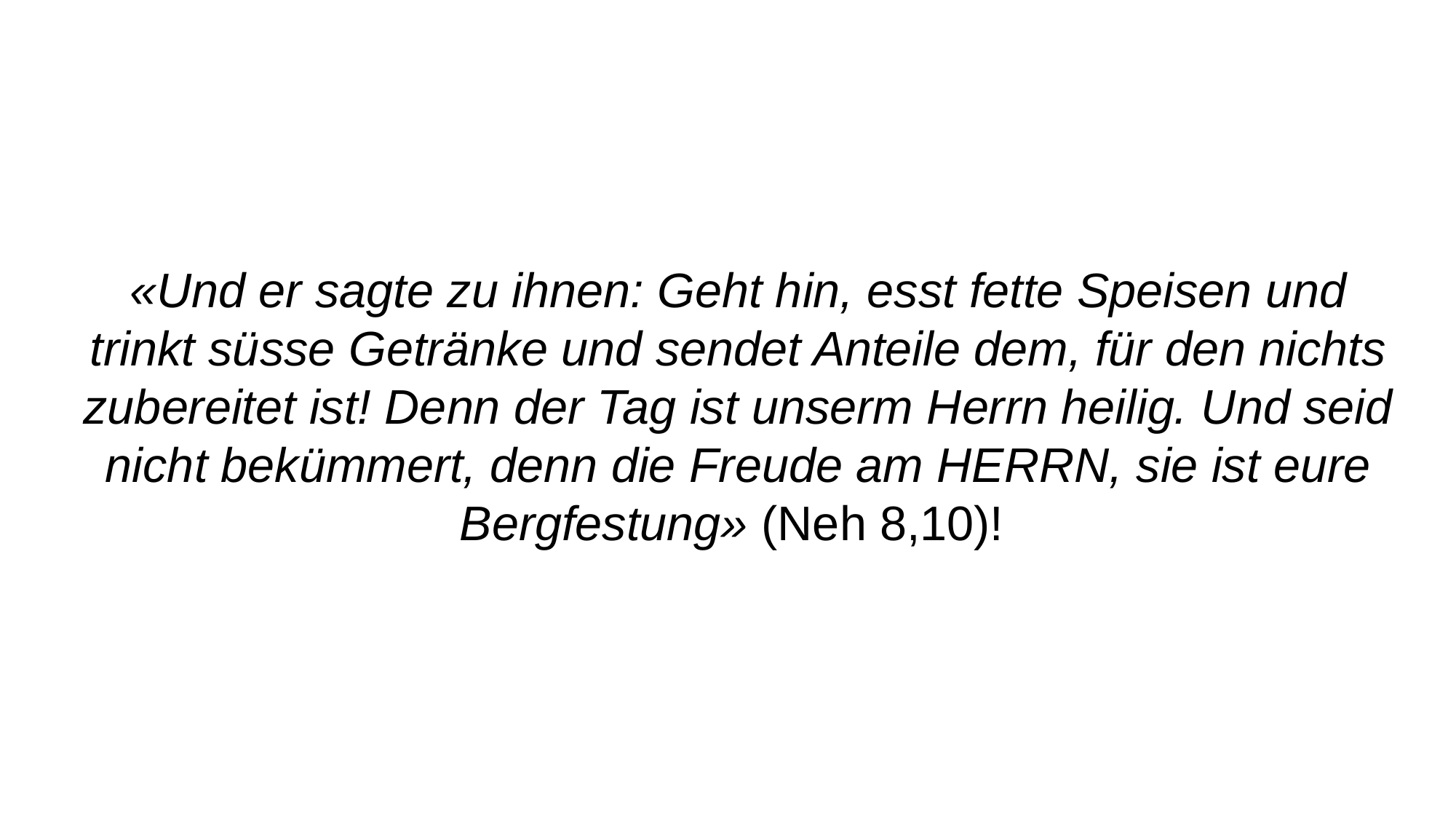

«Und er sagte zu ihnen: Geht hin, esst fette Speisen und trinkt süsse Getränke und sendet Anteile dem, für den nichts zubereitet ist! Denn der Tag ist unserm Herrn heilig. Und seid nicht bekümmert, denn die Freude am HERRN, sie ist eure Bergfestung» (Neh 8,10)!

https://commons.wikimedia.org/wiki/File:Die_Spr%C3%BCchen_Salomos.jpg